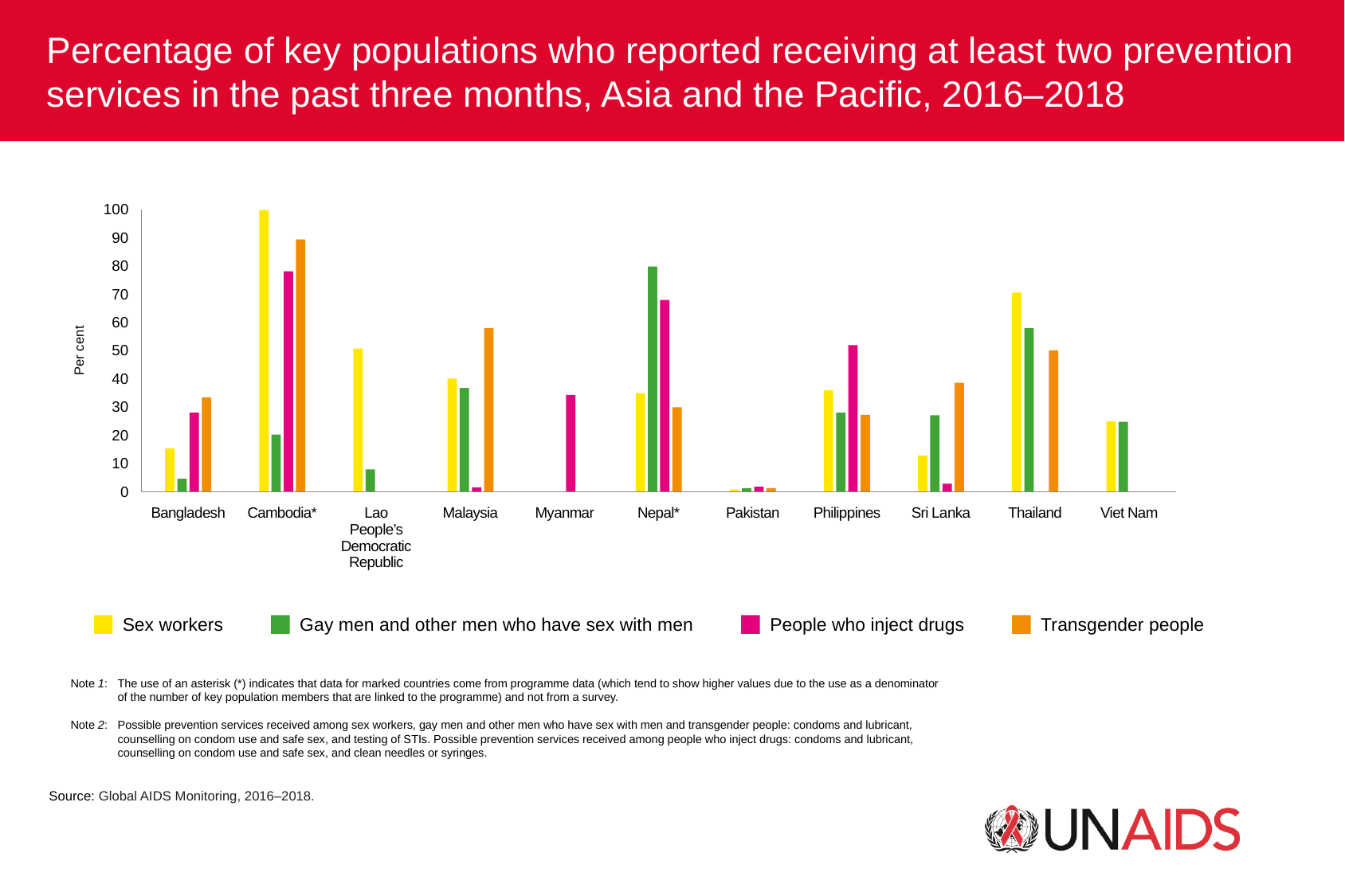

Percentage of key populations who reported receiving at least two prevention services in the past three months, Asia and the Pacific, 2016–2018
100

90

80

70

60
Per cent

50

40

30

20

10

0

Bangladesh
Cambodia*
Lao
People’s
Democratic
Republic
Malaysia
Myanmar
Nepal*
Pakistan
Philippines
Sri Lanka
Thailand
Viet Nam
Sex workers

Gay men and other men who have sex with men

People who inject drugs

Transgender people

Note 1: 	The use of an asterisk (*) indicates that data for marked countries come from programme data (which tend to show higher values due to the use as a denominator of the number of key population members that are linked to the programme) and not from a survey.

Note 2: 	Possible prevention services received among sex workers, gay men and other men who have sex with men and transgender people: condoms and lubricant, counselling on condom use and safe sex, and testing of STIs. Possible prevention services received among people who inject drugs: condoms and lubricant, counselling on condom use and safe sex, and clean needles or syringes.
Source: Global AIDS Monitoring, 2016–2018.